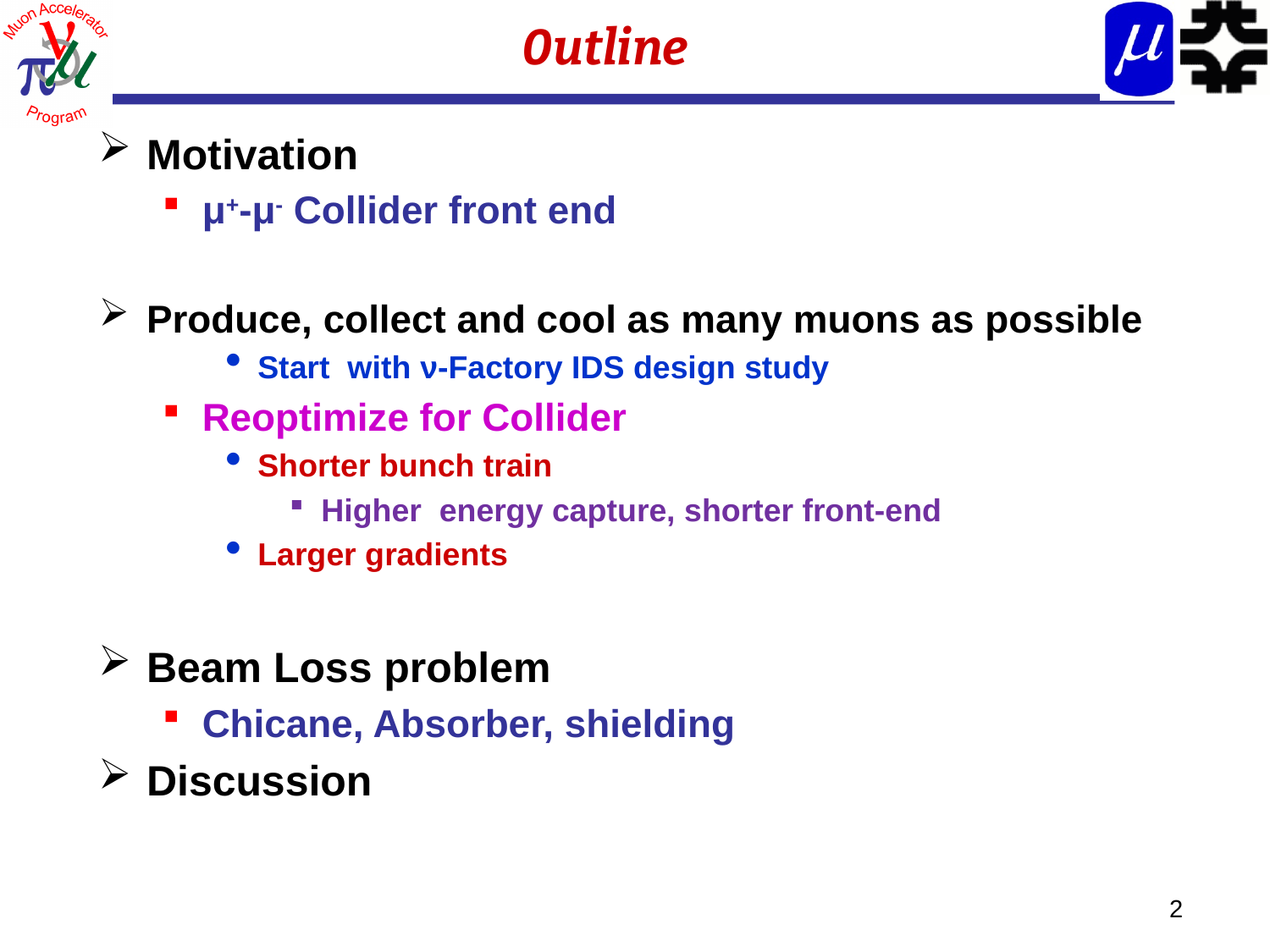

# 0utline

Motivation
μ+-μ- Collider front end

Produce, collect and cool as many muons as possible
Start  with ν-Factory IDS design study
Reoptimize for Collider
Shorter bunch train
Higher  energy capture, shorter front-end
Larger gradients

Beam Loss problem
Chicane, Absorber, shielding
Discussion
2